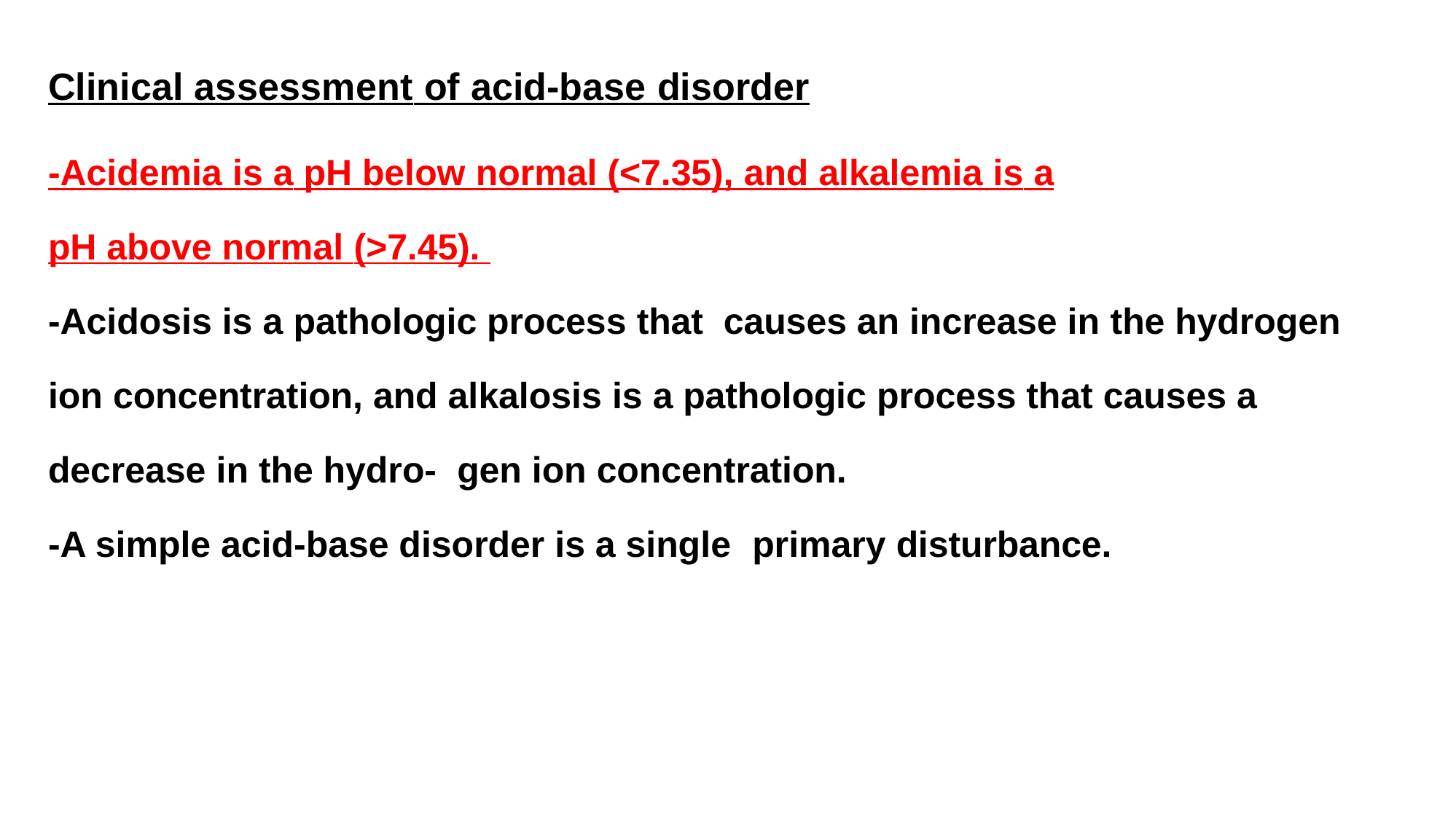

# Clinical assessment of acid-base disorder
-Acidemia is a pH below normal (<7.35), and alkalemia is a
pH above normal (>7.45).
-Acidosis is a pathologic process that  causes an increase in the hydrogen ion concentration, and alkalosis is a pathologic process that causes a decrease in the hydro-  gen ion concentration.
-A simple acid-base disorder is a single  primary disturbance.